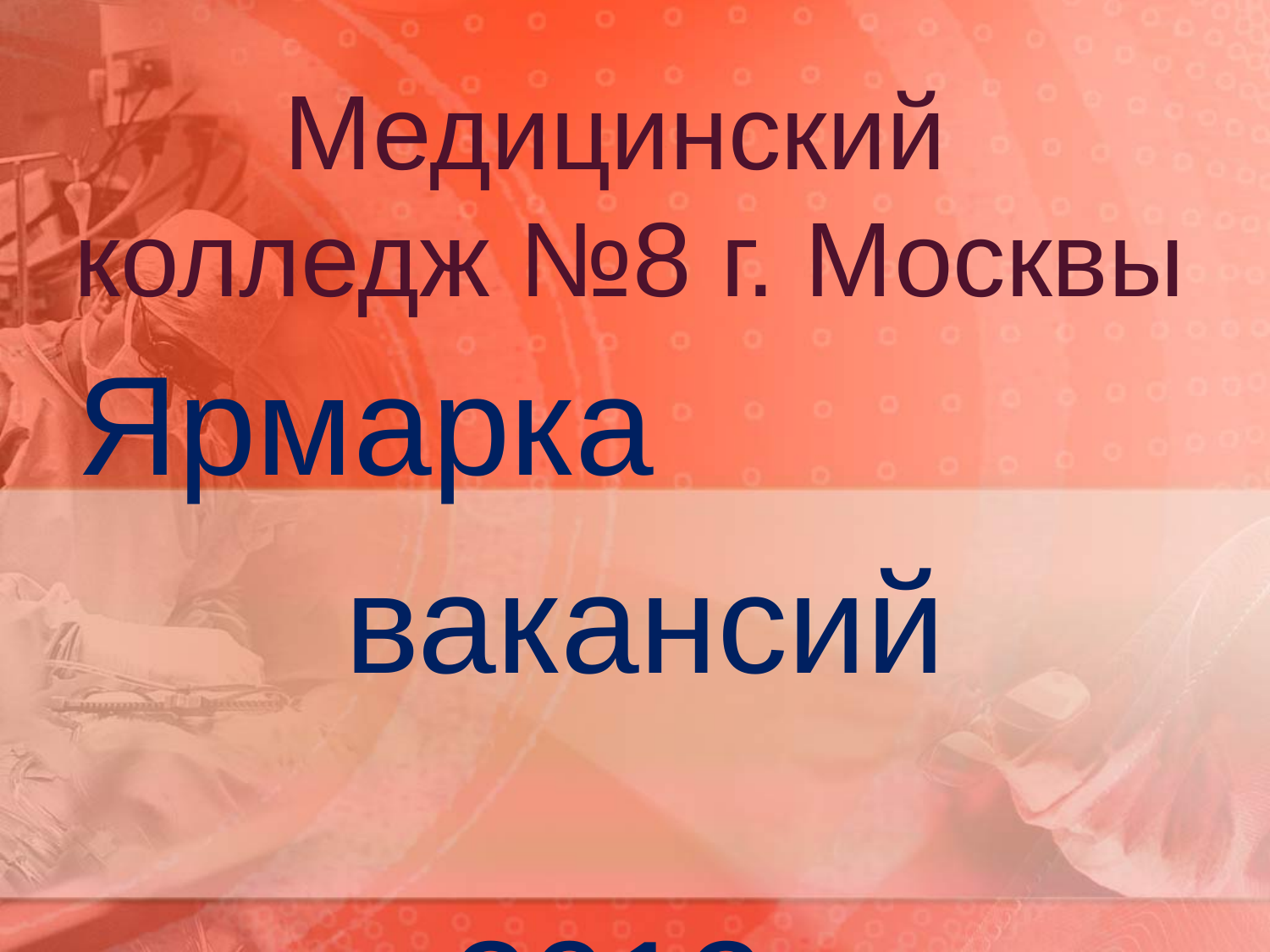

# Медицинский колледж №8 г. Москвы
Ярмарка
вакансий
						2012г.